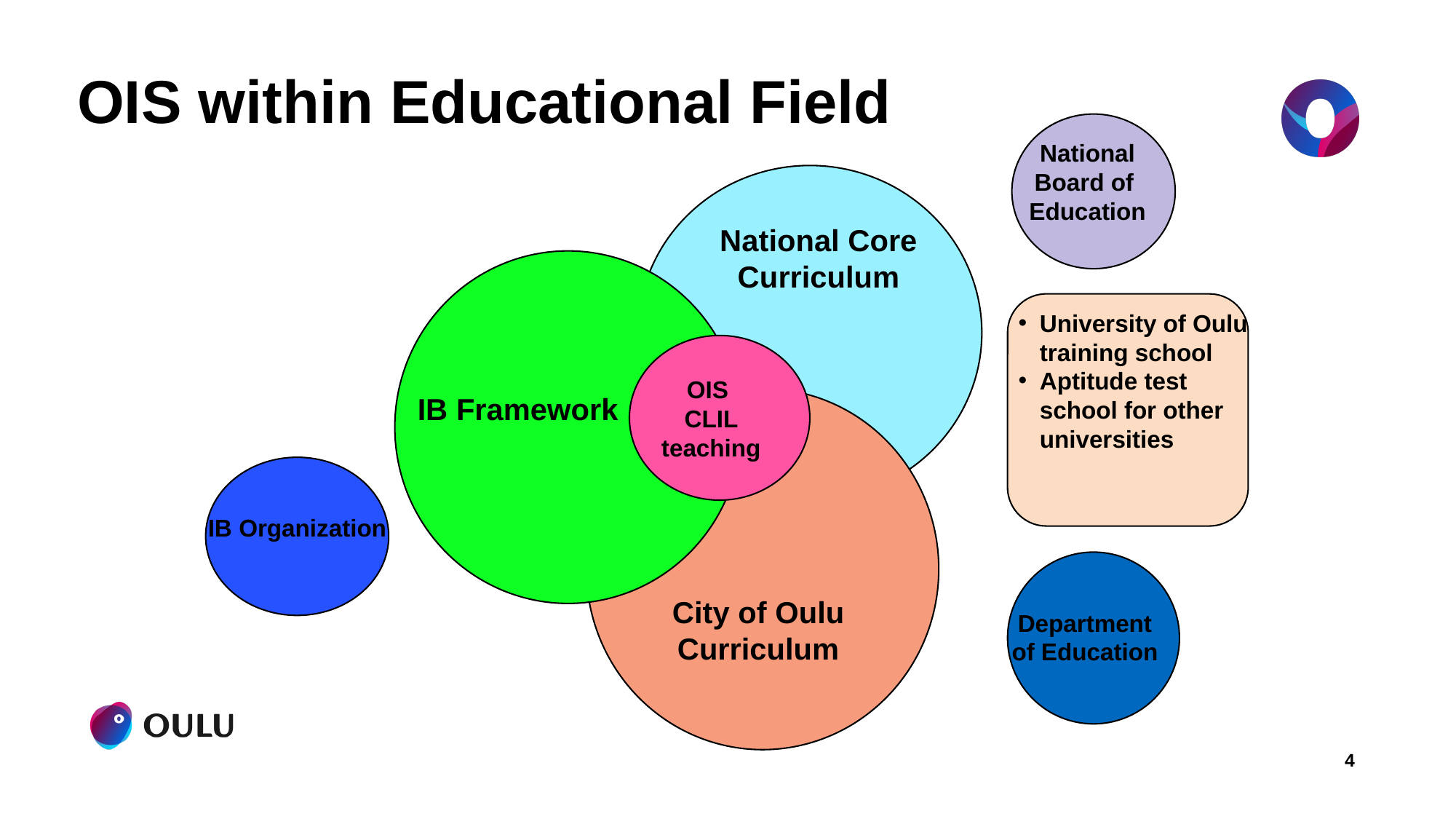

# OIS within Educational Field

National Board of  Education

National Core Curriculum

University of Oulu training school
Aptitude test school for other universities

OIS
CLIL teaching
IB Framework

IB Organization

City of Oulu
Curriculum
Department of Education

4